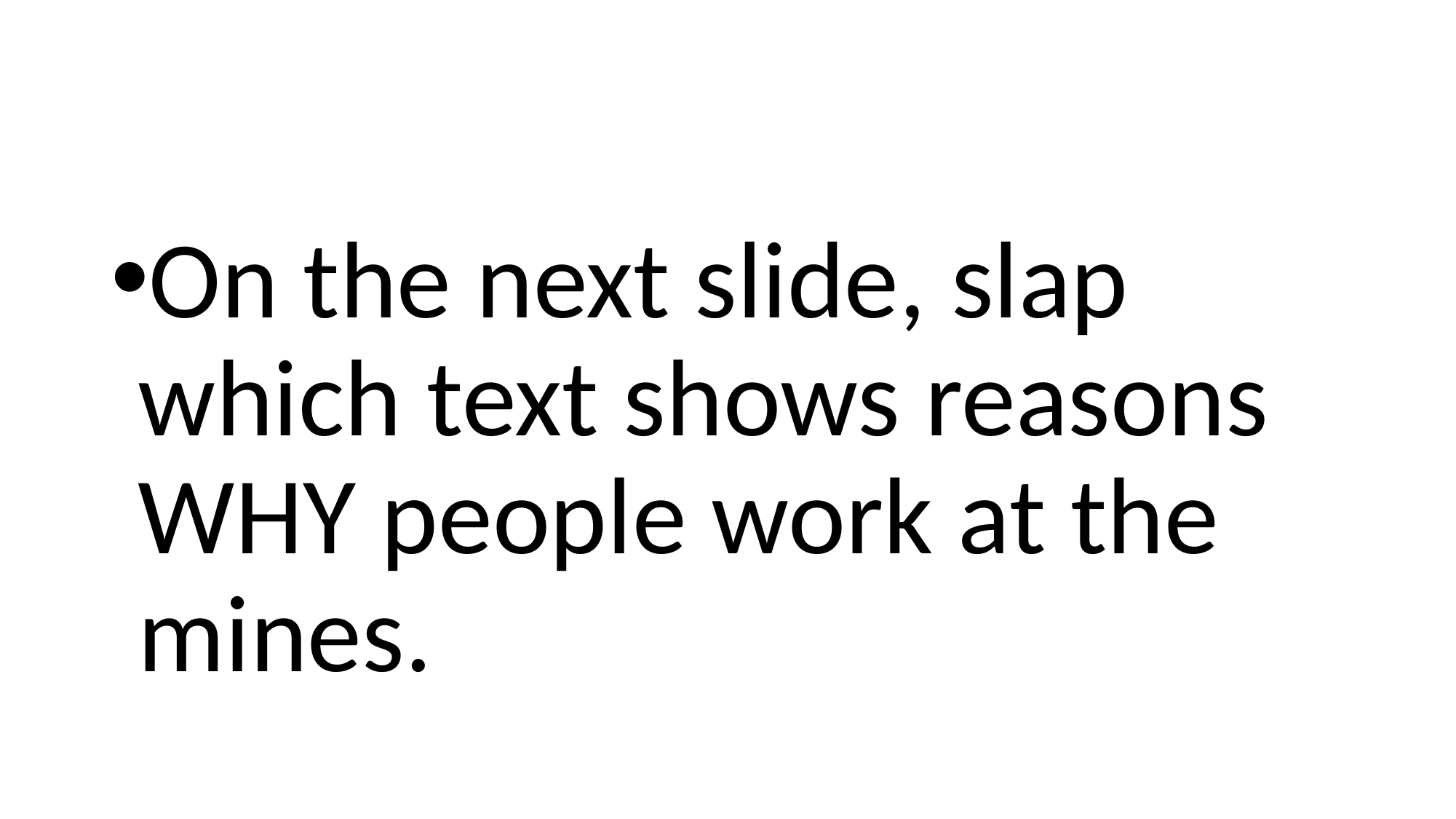

#
On the next slide, slap which text shows reasons WHY people work at the mines.